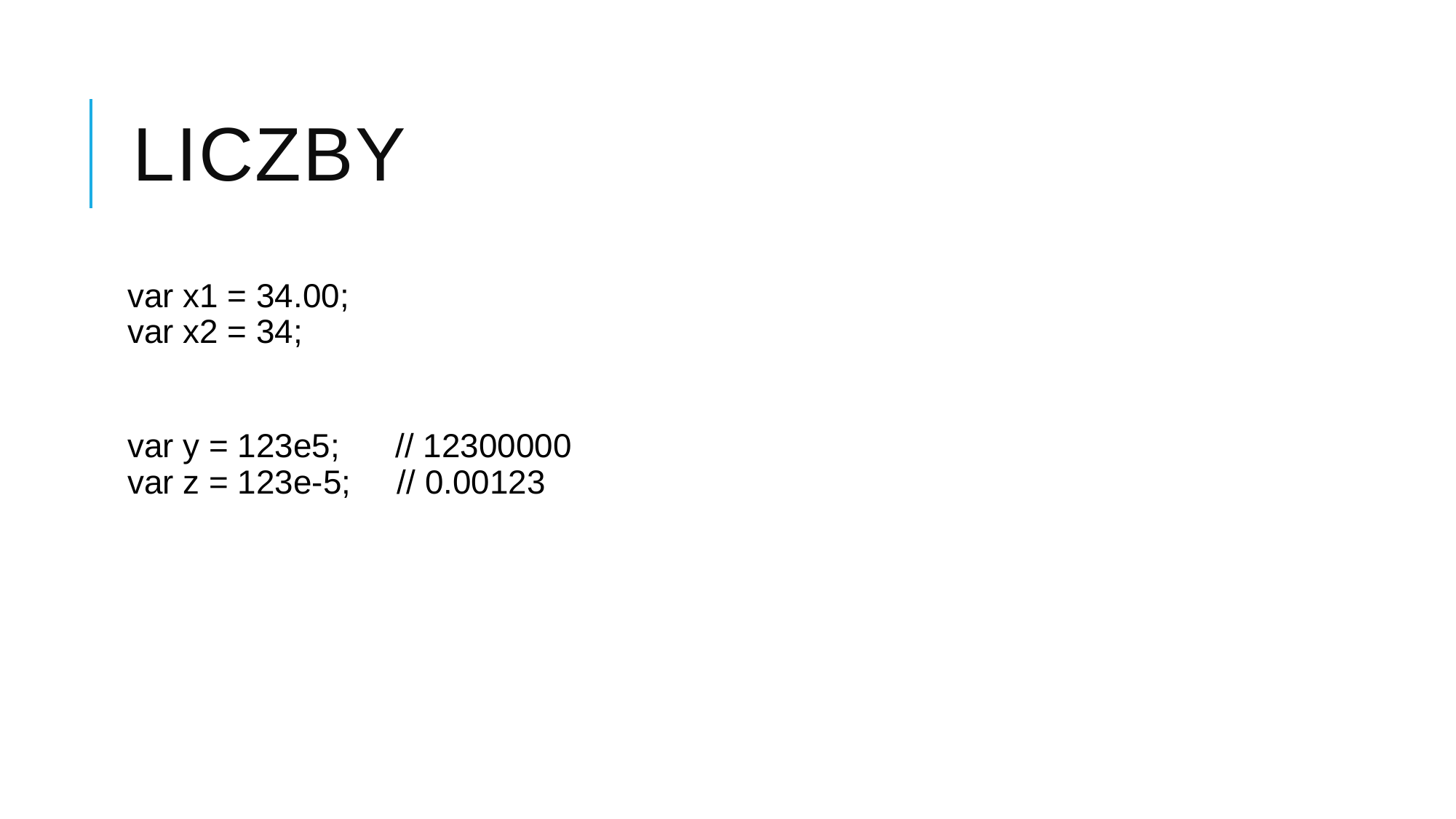

# Liczby
var x1 = 34.00;   
var x2 = 34;

var y = 123e5;      // 12300000
var z = 123e-5;     // 0.00123